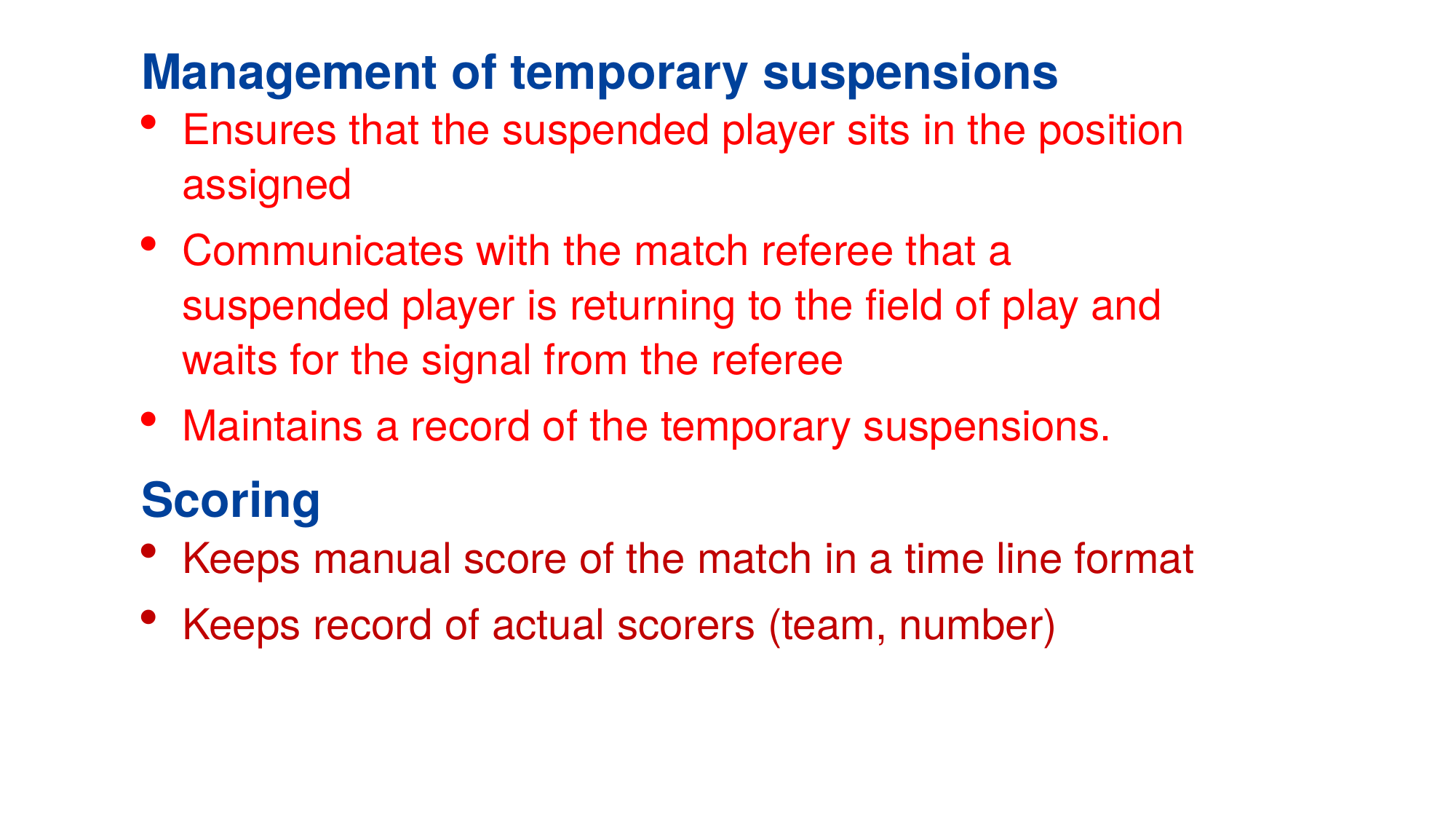

Management of temporary suspensions
Ensures that the suspended player sits in the position assigned
Communicates with the match referee that a suspended player is returning to the field of play and waits for the signal from the referee
Maintains a record of the temporary suspensions.
Scoring
Keeps manual score of the match in a time line format
Keeps record of actual scorers (team, number)